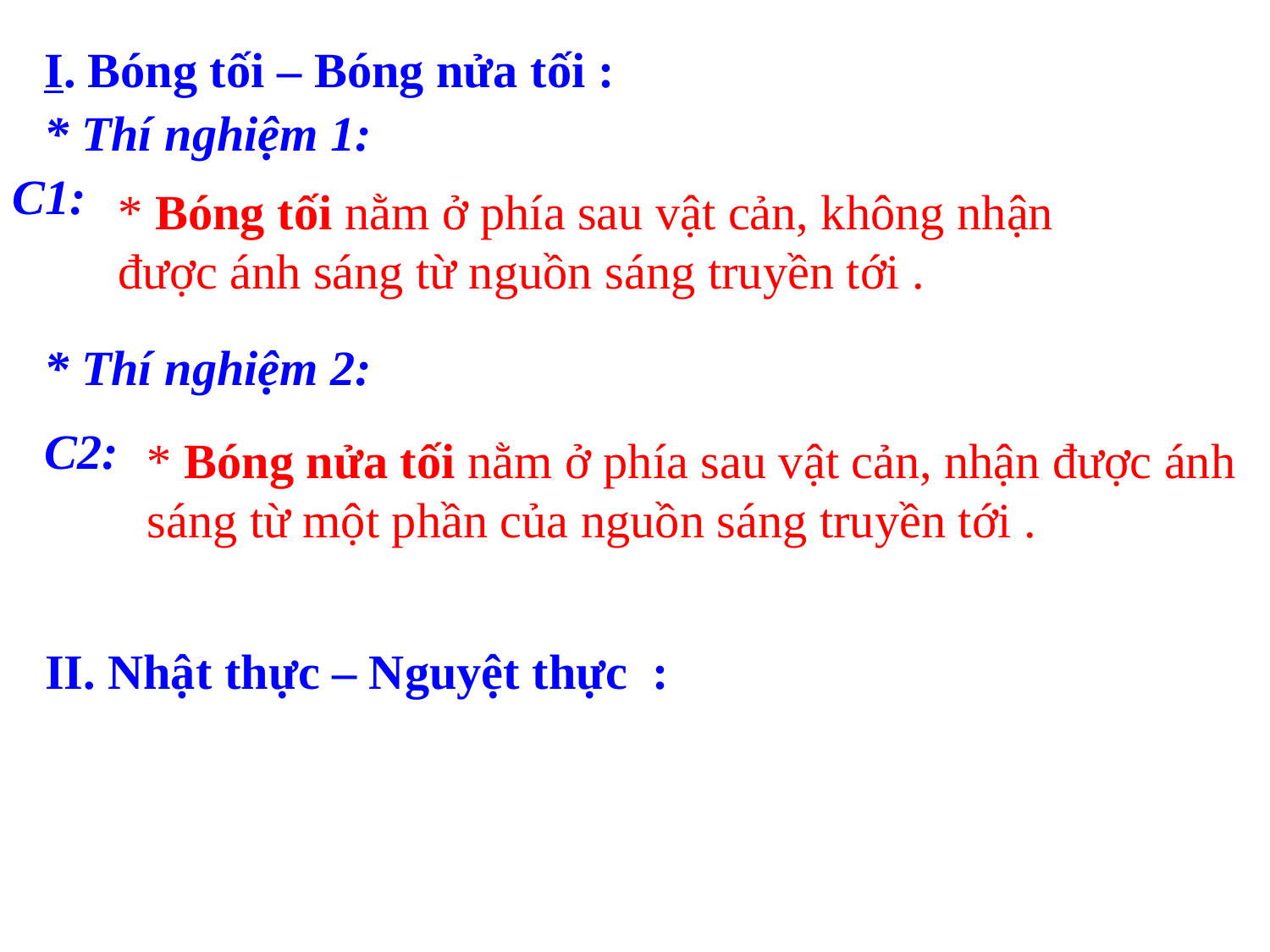

I. Bóng tối – Bóng nửa tối :
* Thí nghiệm 1:
C1:
* Bóng tối nằm ở phía sau vật cản, không nhận được ánh sáng từ nguồn sáng truyền tới .
* Thí nghiệm 2:
C2:
* Bóng nửa tối nằm ở phía sau vật cản, nhận được ánh sáng từ một phần của nguồn sáng truyền tới .
II. Nhật thực – Nguyệt thực  :